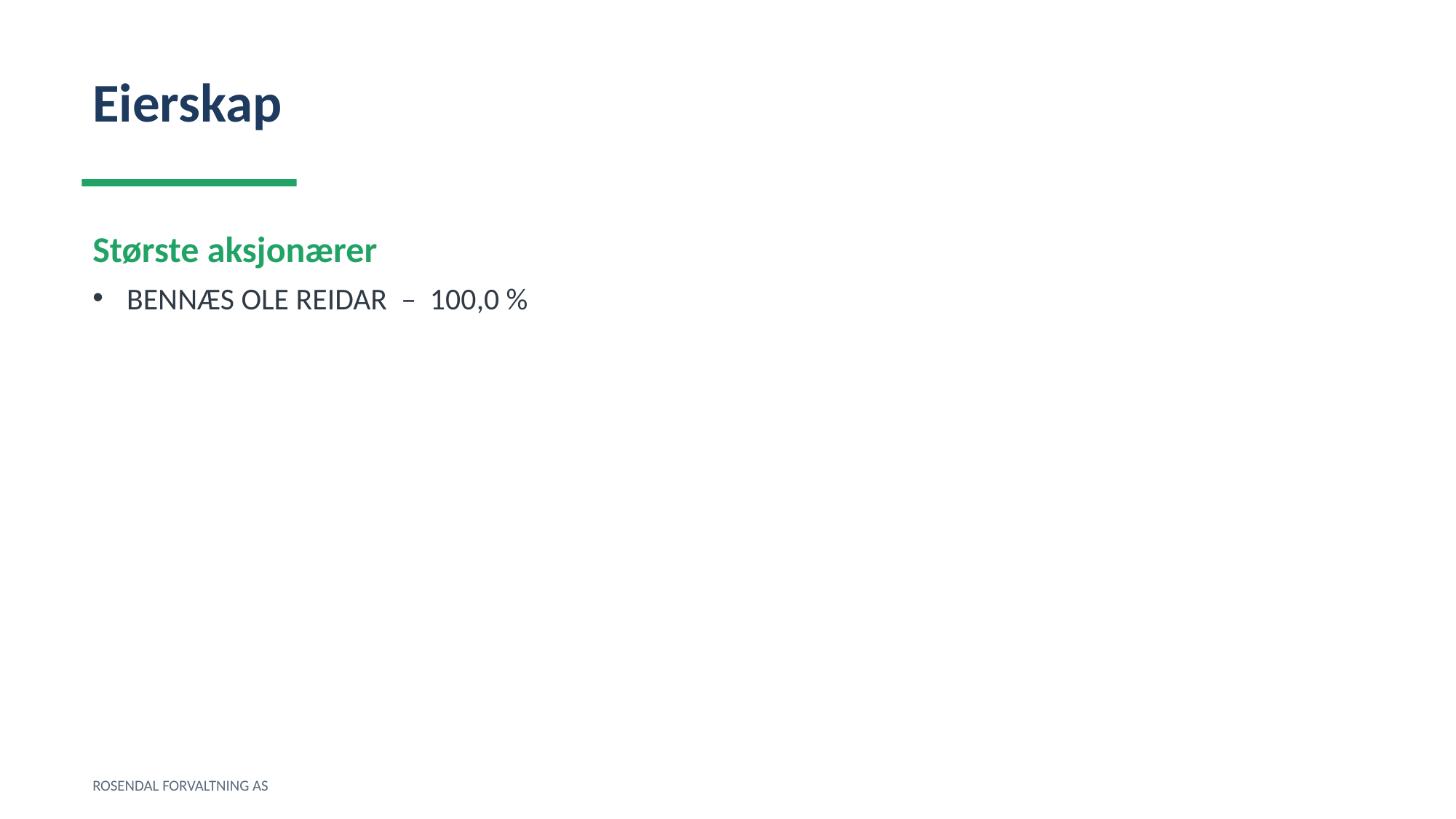

Eierskap

Største aksjonærer
BENNÆS OLE REIDAR  –  100,0 %
ROSENDAL FORVALTNING AS